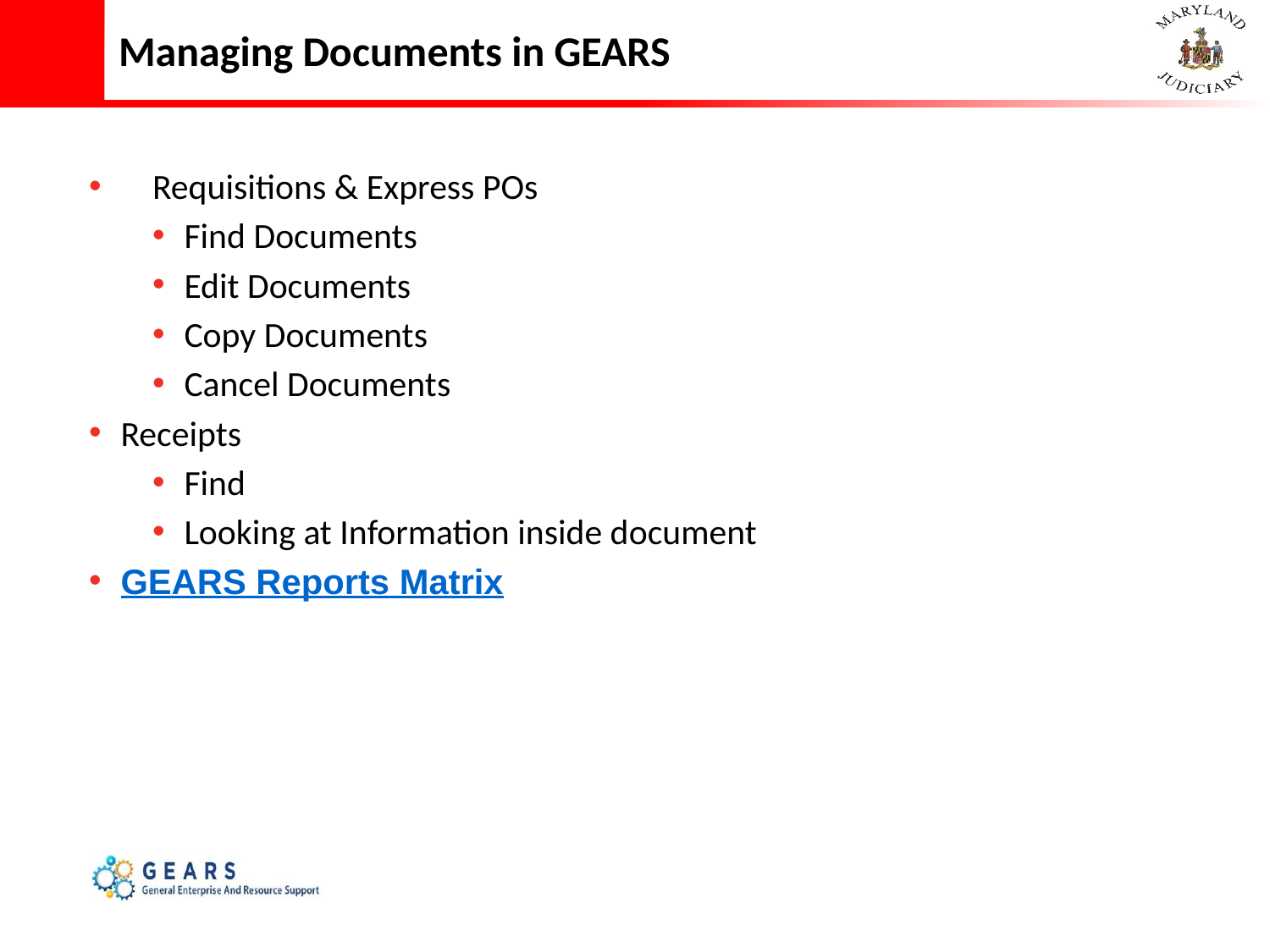

# Managing Documents in GEARS

Requisitions & Express POs
Find Documents
Edit Documents
Copy Documents
Cancel Documents
Receipts
Find
Looking at Information inside document
GEARS Reports Matrix